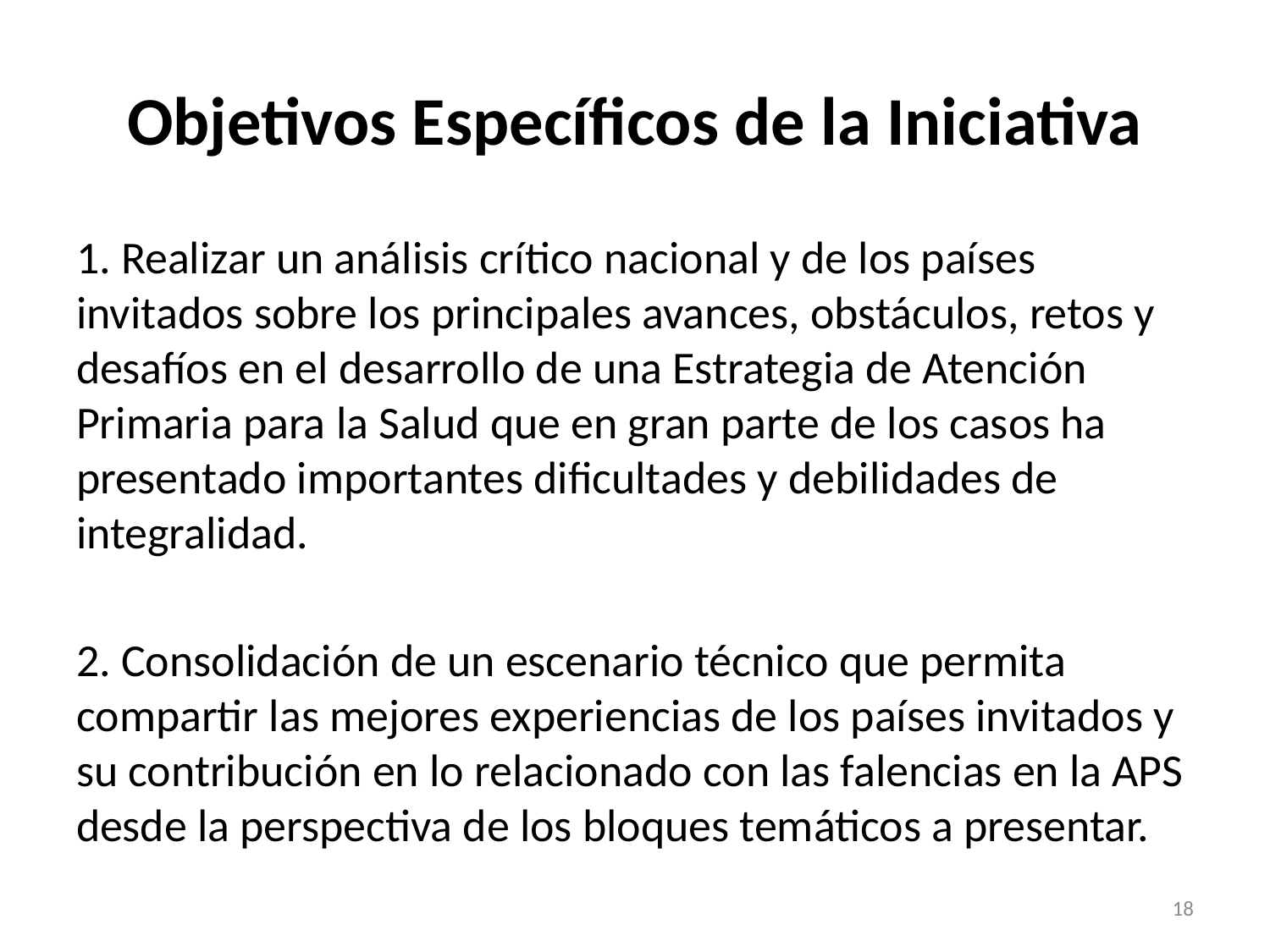

# Objetivos Específicos de la Iniciativa
1. Realizar un análisis crítico nacional y de los países invitados sobre los principales avances, obstáculos, retos y desafíos en el desarrollo de una Estrategia de Atención Primaria para la Salud que en gran parte de los casos ha presentado importantes dificultades y debilidades de integralidad.

2. Consolidación de un escenario técnico que permita compartir las mejores experiencias de los países invitados y su contribución en lo relacionado con las falencias en la APS desde la perspectiva de los bloques temáticos a presentar.

18